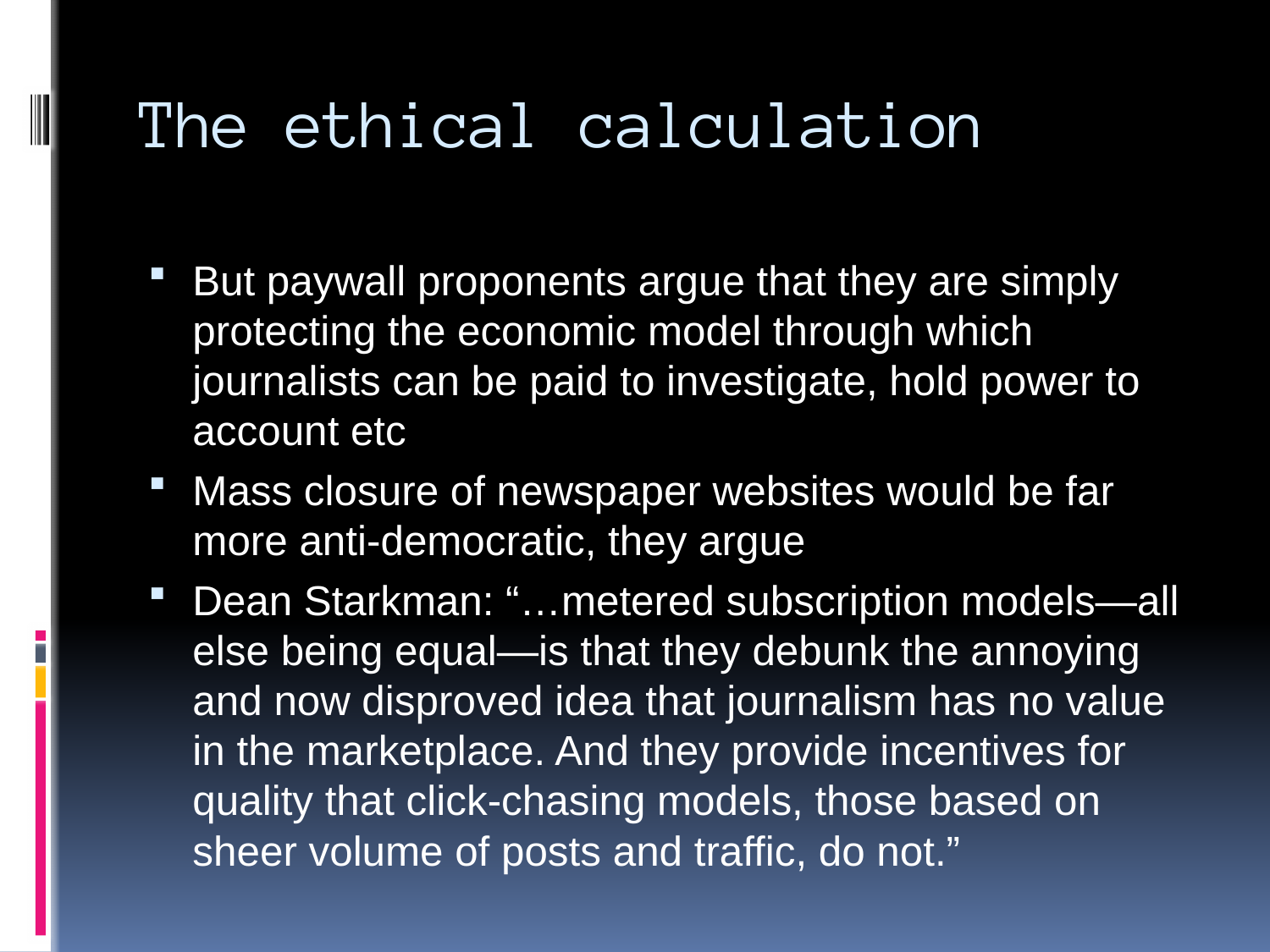

# The ethical calculation
But paywall proponents argue that they are simply protecting the economic model through which journalists can be paid to investigate, hold power to account etc
Mass closure of newspaper websites would be far more anti-democratic, they argue
Dean Starkman: “…metered subscription models—all else being equal—is that they debunk the annoying and now disproved idea that journalism has no value in the marketplace. And they provide incentives for quality that click-chasing models, those based on sheer volume of posts and traffic, do not.”